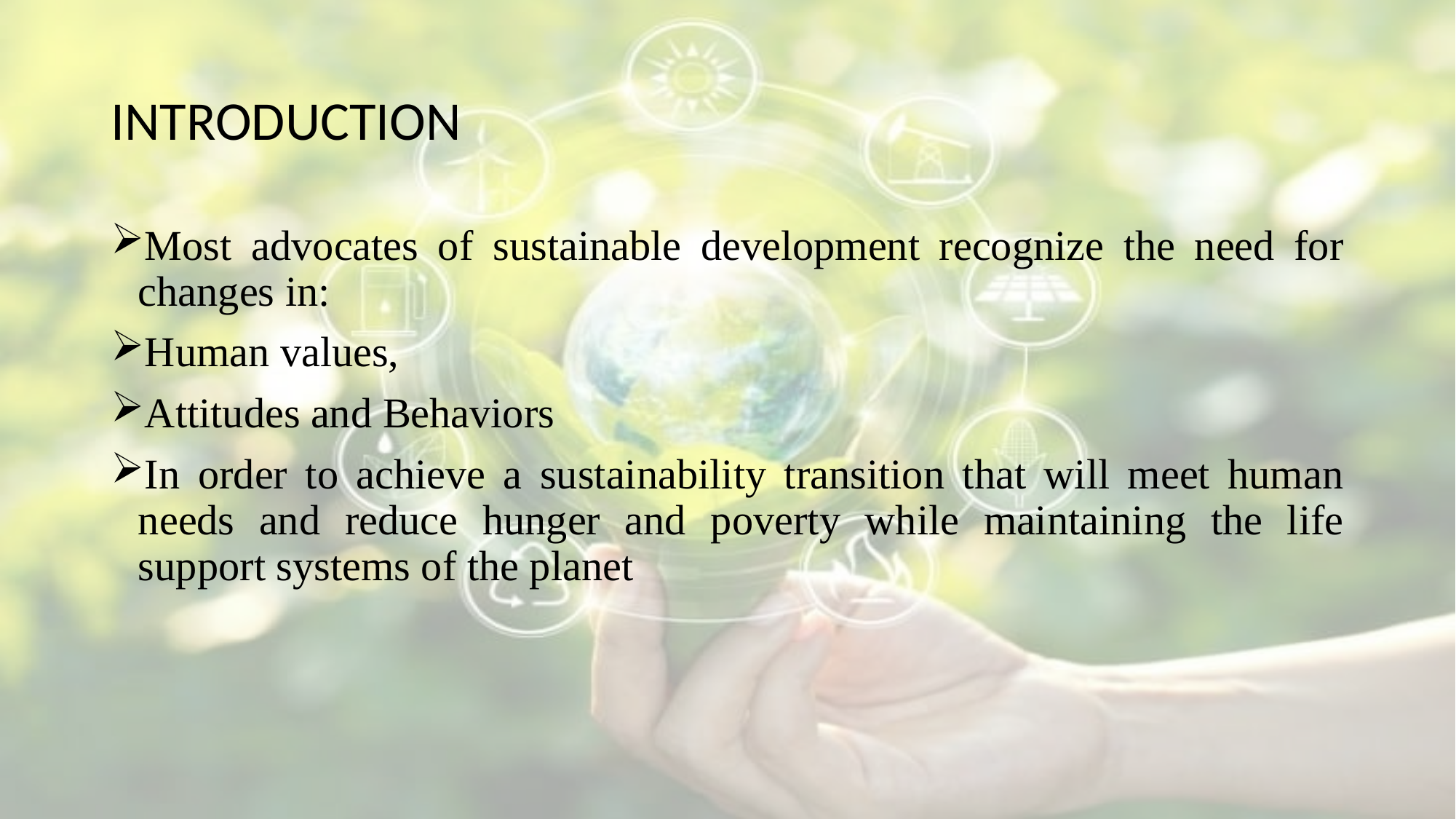

# INTRODUCTION
Most advocates of sustainable development recognize the need for changes in:
Human values,
Attitudes and Behaviors
In order to achieve a sustainability transition that will meet human needs and reduce hunger and poverty while maintaining the life support systems of the planet